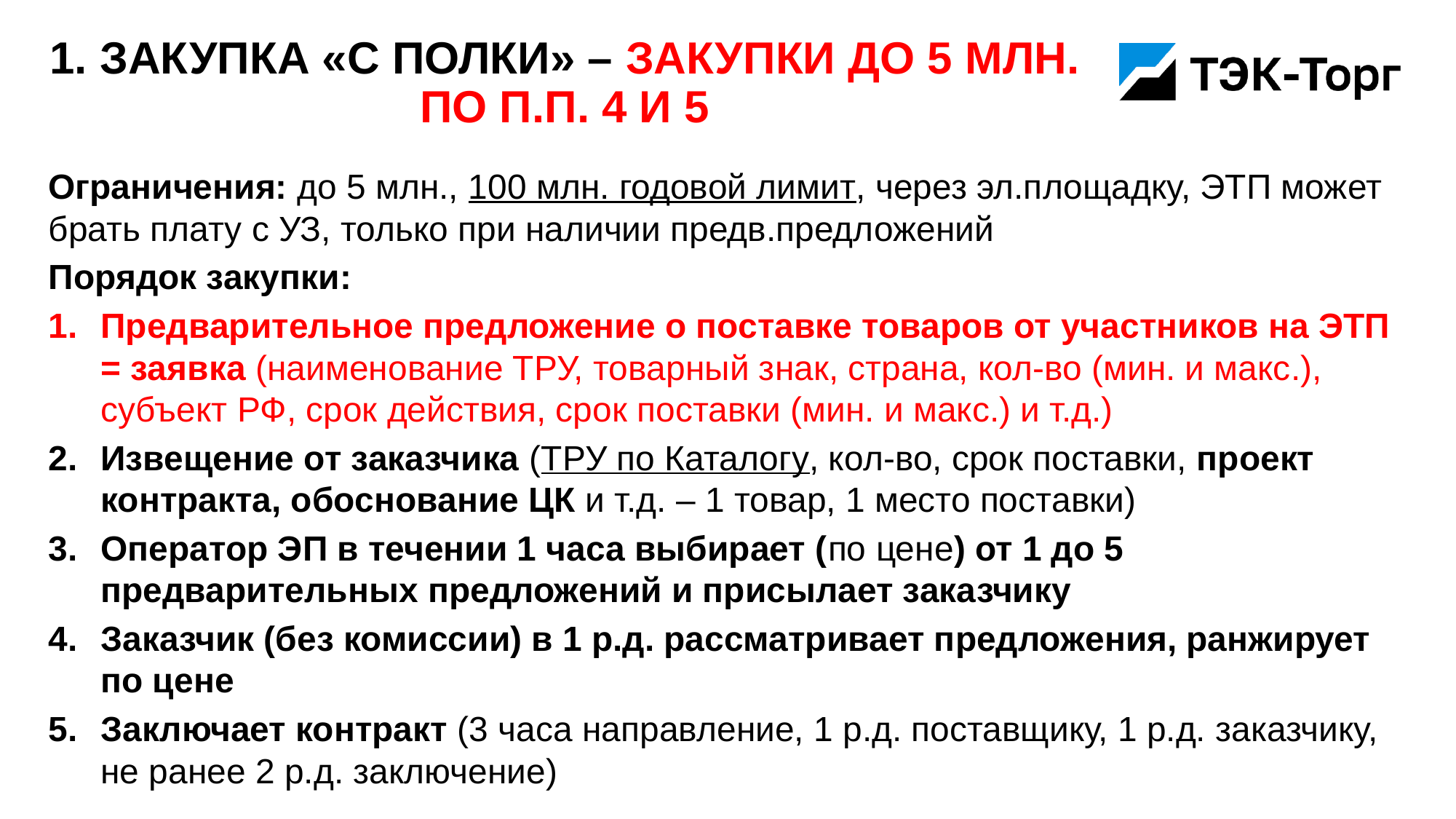

# 1. Закупка «с полки» – закупки до 5 млн. по п.п. 4 и 5
Ограничения: до 5 млн., 100 млн. годовой лимит, через эл.площадку, ЭТП может брать плату с УЗ, только при наличии предв.предложений
Порядок закупки:
Предварительное предложение о поставке товаров от участников на ЭТП = заявка (наименование ТРУ, товарный знак, страна, кол-во (мин. и макс.), субъект РФ, срок действия, срок поставки (мин. и макс.) и т.д.)
Извещение от заказчика (ТРУ по Каталогу, кол-во, срок поставки, проект контракта, обоснование ЦК и т.д. – 1 товар, 1 место поставки)
Оператор ЭП в течении 1 часа выбирает (по цене) от 1 до 5 предварительных предложений и присылает заказчику
Заказчик (без комиссии) в 1 р.д. рассматривает предложения, ранжирует по цене
Заключает контракт (3 часа направление, 1 р.д. поставщику, 1 р.д. заказчику, не ранее 2 р.д. заключение)